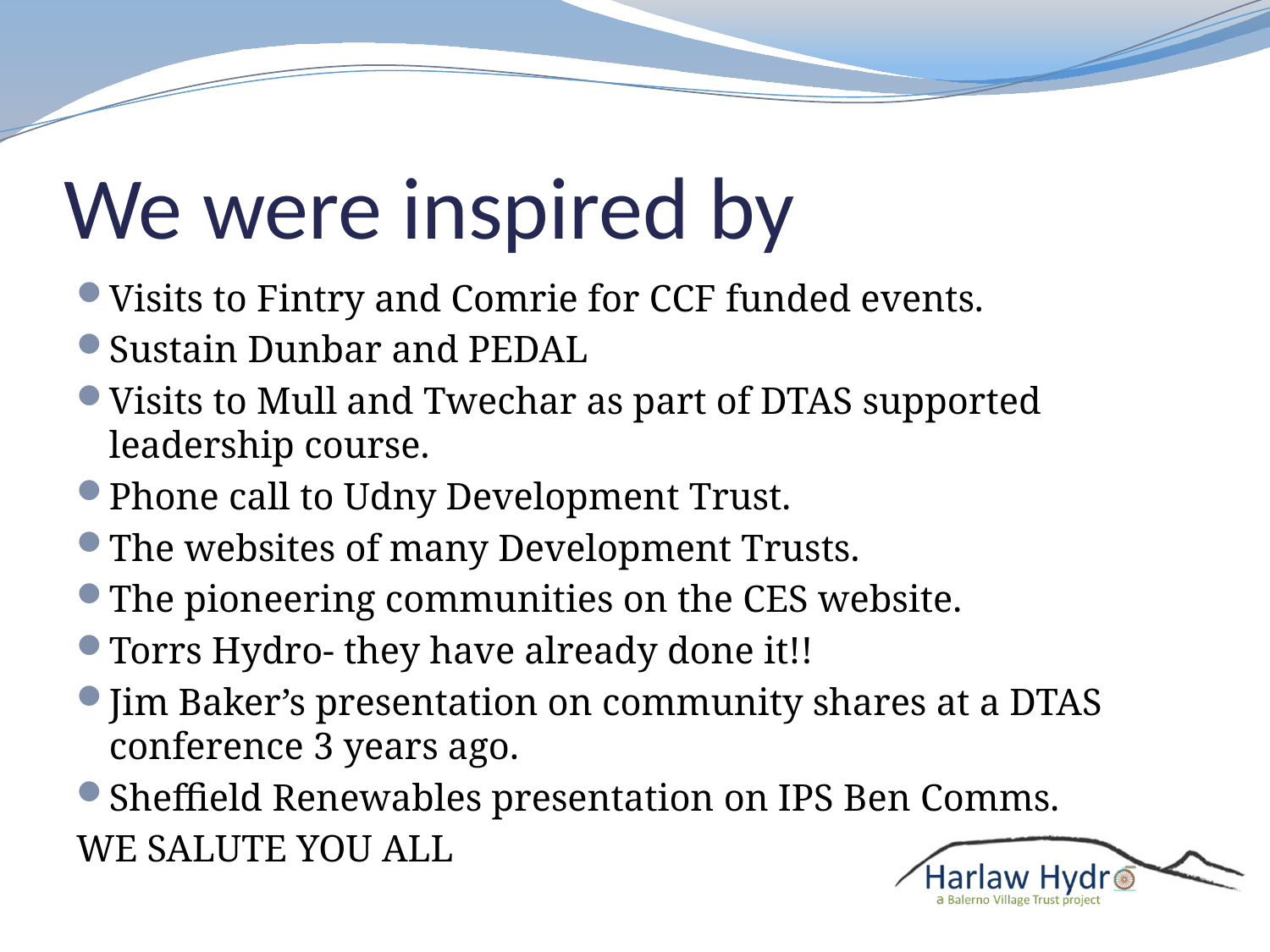

# We were inspired by
Visits to Fintry and Comrie for CCF funded events.
Sustain Dunbar and PEDAL
Visits to Mull and Twechar as part of DTAS supported leadership course.
Phone call to Udny Development Trust.
The websites of many Development Trusts.
The pioneering communities on the CES website.
Torrs Hydro- they have already done it!!
Jim Baker’s presentation on community shares at a DTAS conference 3 years ago.
Sheffield Renewables presentation on IPS Ben Comms.
WE SALUTE YOU ALL